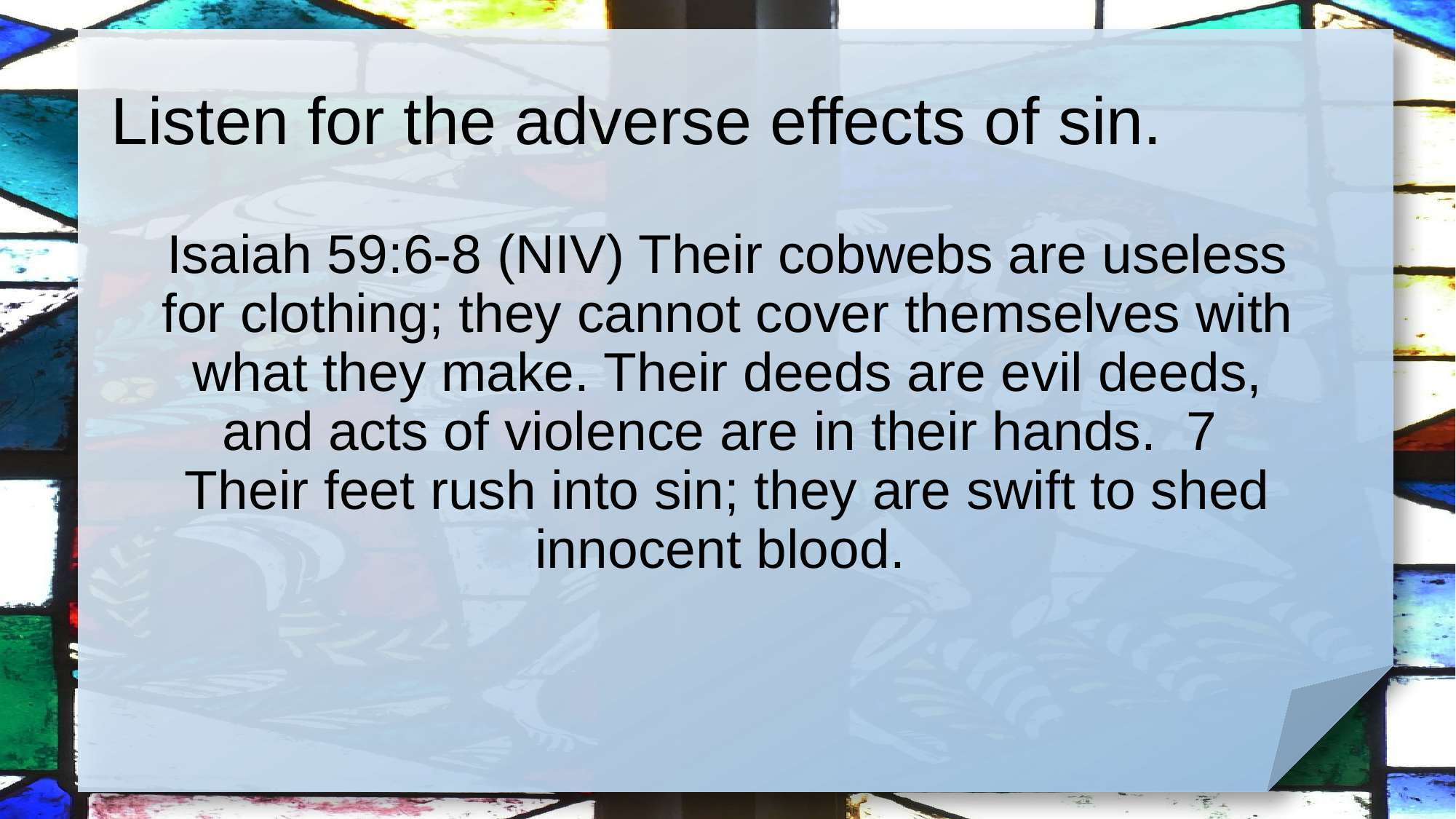

# Listen for the adverse effects of sin.
Isaiah 59:6-8 (NIV) Their cobwebs are useless for clothing; they cannot cover themselves with what they make. Their deeds are evil deeds, and acts of violence are in their hands.  7  Their feet rush into sin; they are swift to shed innocent blood.